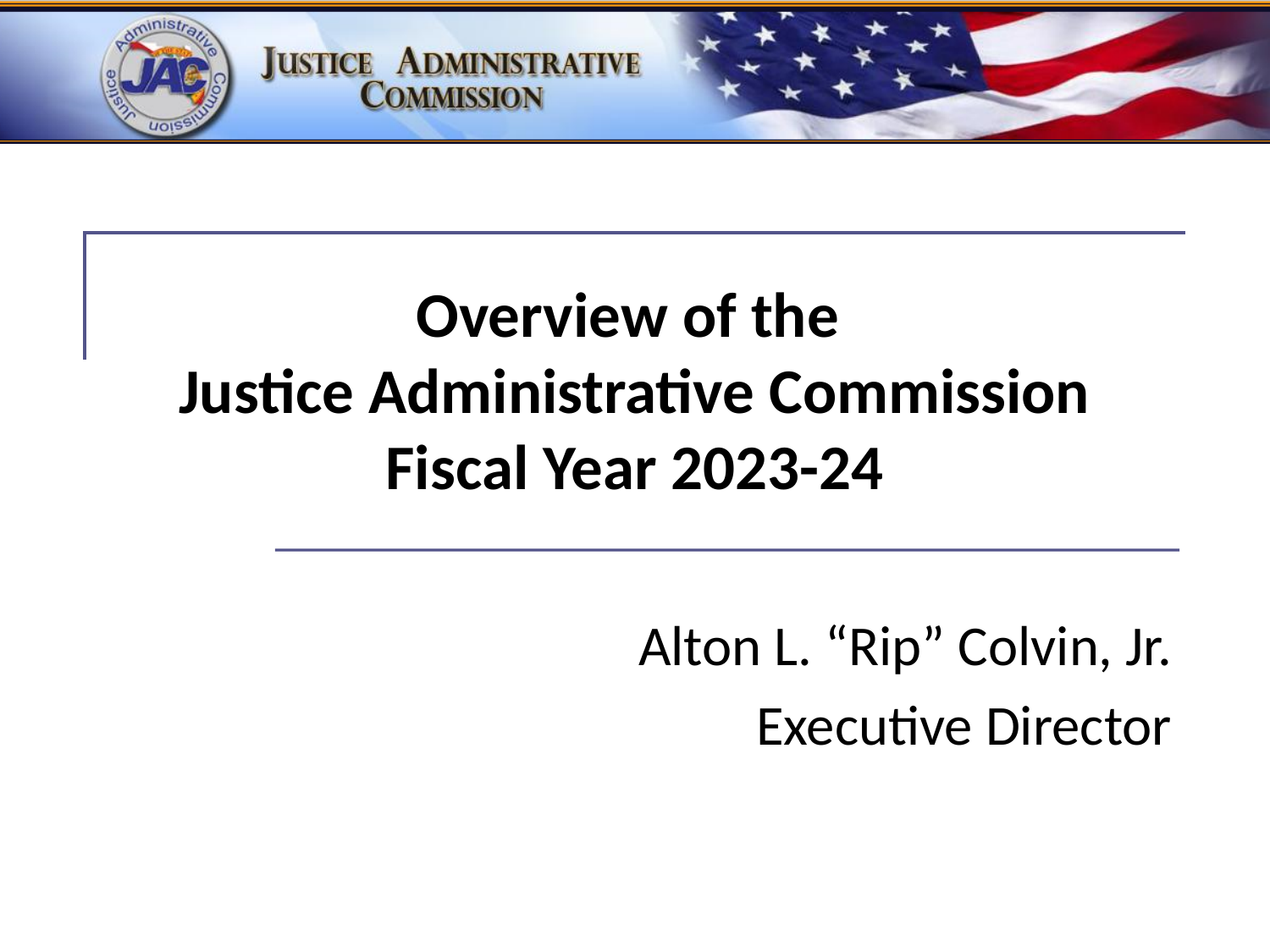

# Overview of the Justice Administrative Commission Fiscal Year 2023-24
				Alton L. “Rip” Colvin, Jr.
Executive Director